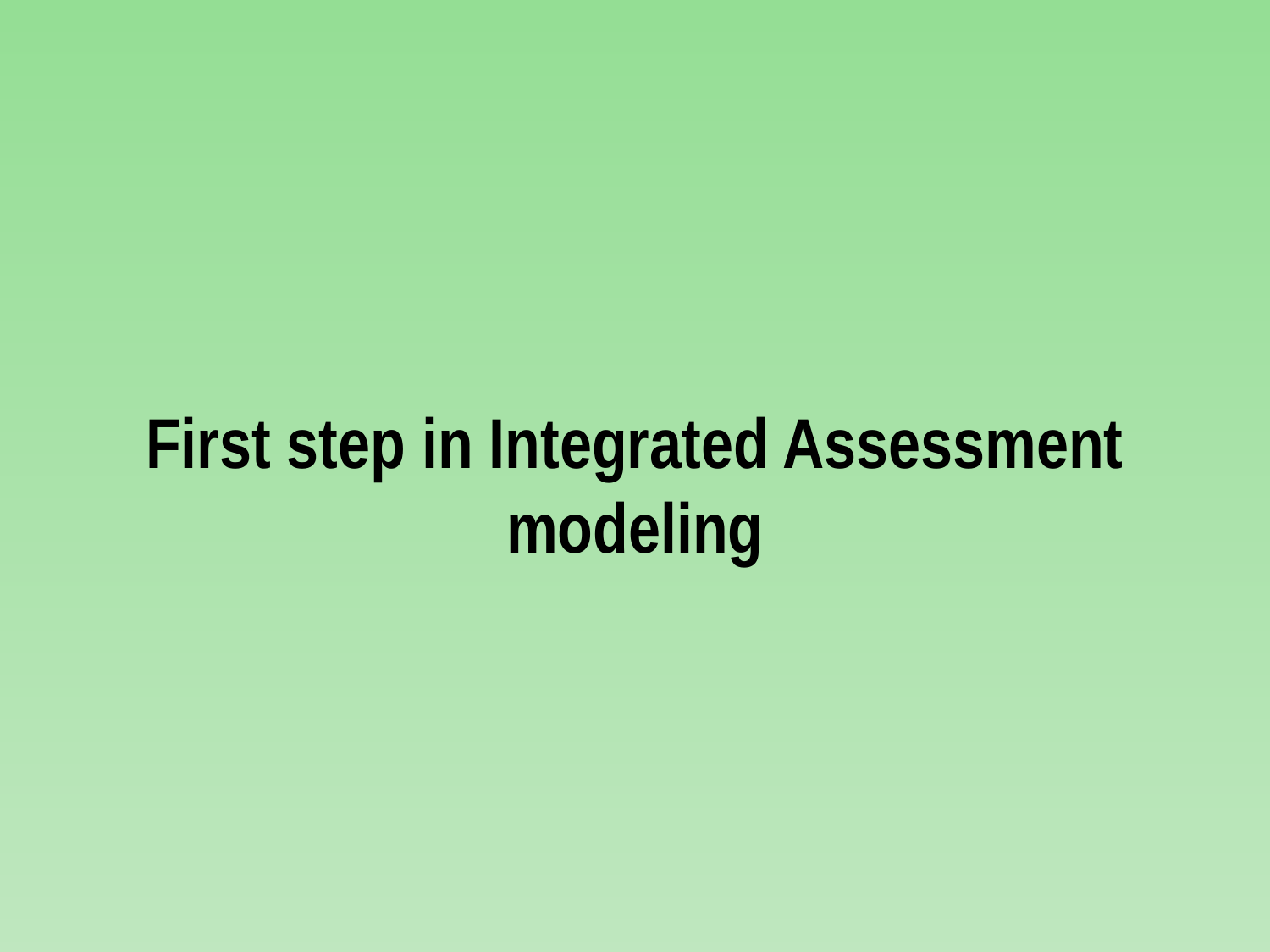

First step in Integrated Assessment modeling
21